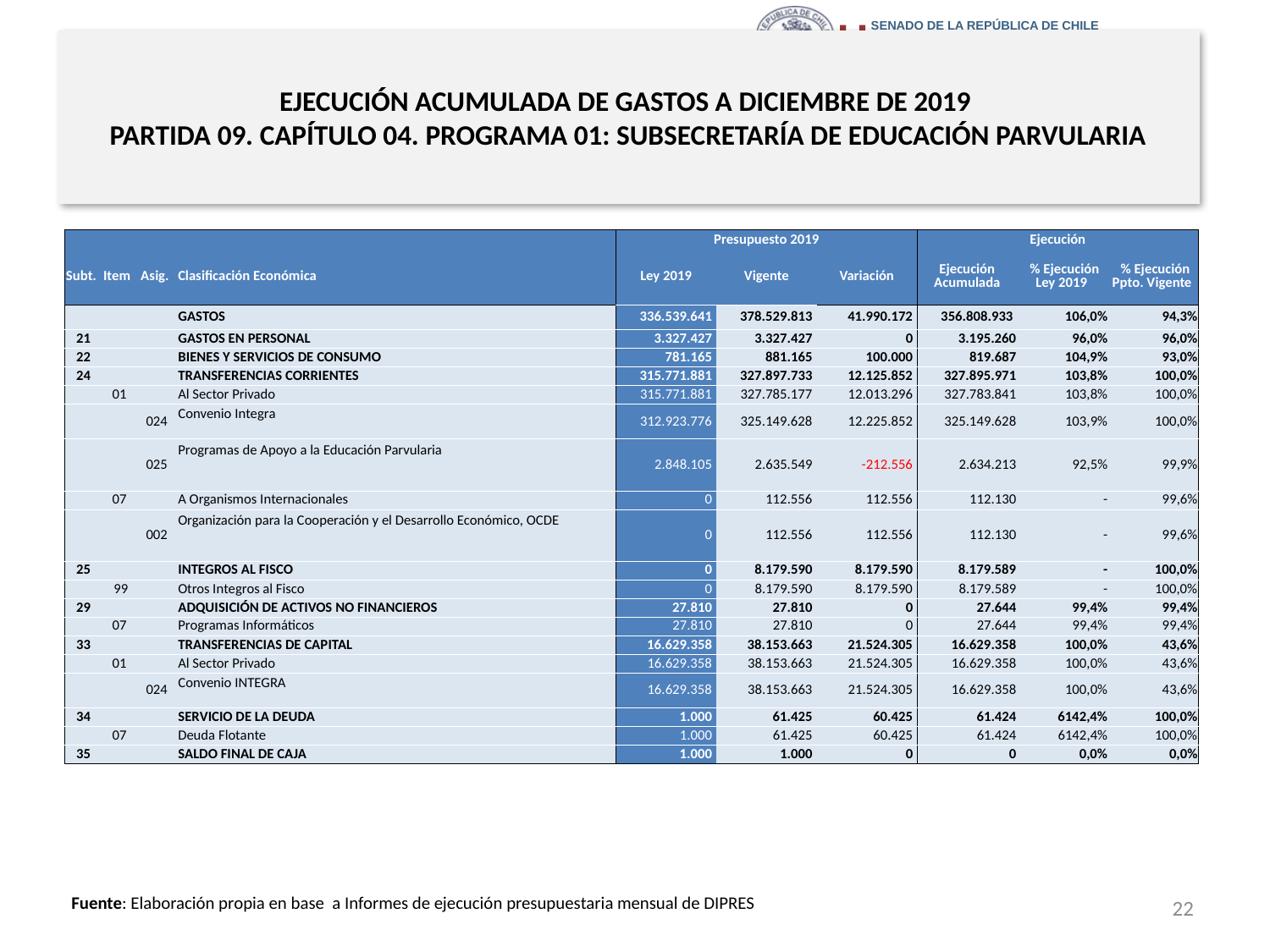

# EJECUCIÓN ACUMULADA DE GASTOS A DICIEMBRE DE 2019 PARTIDA 09. CAPÍTULO 04. PROGRAMA 01: SUBSECRETARÍA DE EDUCACIÓN PARVULARIA
en miles de pesos 2019
|  |  |  |  | Presupuesto 2019 |  |  | Ejecución |  |  |
| --- | --- | --- | --- | --- | --- | --- | --- | --- | --- |
| Subt. | Item | Asig. | Clasificación Económica | Ley 2019 | Vigente | Variación | Ejecución Acumulada | % Ejecución Ley 2019 | % Ejecución Ppto. Vigente |
|  |  |  | GASTOS | 336.539.641 | 378.529.813 | 41.990.172 | 356.808.933 | 106,0% | 94,3% |
| 21 |  |  | GASTOS EN PERSONAL | 3.327.427 | 3.327.427 | 0 | 3.195.260 | 96,0% | 96,0% |
| 22 |  |  | BIENES Y SERVICIOS DE CONSUMO | 781.165 | 881.165 | 100.000 | 819.687 | 104,9% | 93,0% |
| 24 |  |  | TRANSFERENCIAS CORRIENTES | 315.771.881 | 327.897.733 | 12.125.852 | 327.895.971 | 103,8% | 100,0% |
|  | 01 |  | Al Sector Privado | 315.771.881 | 327.785.177 | 12.013.296 | 327.783.841 | 103,8% | 100,0% |
|  |  | 024 | Convenio Integra | 312.923.776 | 325.149.628 | 12.225.852 | 325.149.628 | 103,9% | 100,0% |
|  |  | 025 | Programas de Apoyo a la Educación Parvularia | 2.848.105 | 2.635.549 | -212.556 | 2.634.213 | 92,5% | 99,9% |
|  | 07 |  | A Organismos Internacionales | 0 | 112.556 | 112.556 | 112.130 | - | 99,6% |
|  |  | 002 | Organización para la Cooperación y el Desarrollo Económico, OCDE | 0 | 112.556 | 112.556 | 112.130 | - | 99,6% |
| 25 |  |  | INTEGROS AL FISCO | 0 | 8.179.590 | 8.179.590 | 8.179.589 | - | 100,0% |
|  | 99 |  | Otros Integros al Fisco | 0 | 8.179.590 | 8.179.590 | 8.179.589 | - | 100,0% |
| 29 |  |  | ADQUISICIÓN DE ACTIVOS NO FINANCIEROS | 27.810 | 27.810 | 0 | 27.644 | 99,4% | 99,4% |
|  | 07 |  | Programas Informáticos | 27.810 | 27.810 | 0 | 27.644 | 99,4% | 99,4% |
| 33 |  |  | TRANSFERENCIAS DE CAPITAL | 16.629.358 | 38.153.663 | 21.524.305 | 16.629.358 | 100,0% | 43,6% |
|  | 01 |  | Al Sector Privado | 16.629.358 | 38.153.663 | 21.524.305 | 16.629.358 | 100,0% | 43,6% |
|  |  | 024 | Convenio INTEGRA | 16.629.358 | 38.153.663 | 21.524.305 | 16.629.358 | 100,0% | 43,6% |
| 34 |  |  | SERVICIO DE LA DEUDA | 1.000 | 61.425 | 60.425 | 61.424 | 6142,4% | 100,0% |
|  | 07 |  | Deuda Flotante | 1.000 | 61.425 | 60.425 | 61.424 | 6142,4% | 100,0% |
| 35 |  |  | SALDO FINAL DE CAJA | 1.000 | 1.000 | 0 | 0 | 0,0% | 0,0% |
22